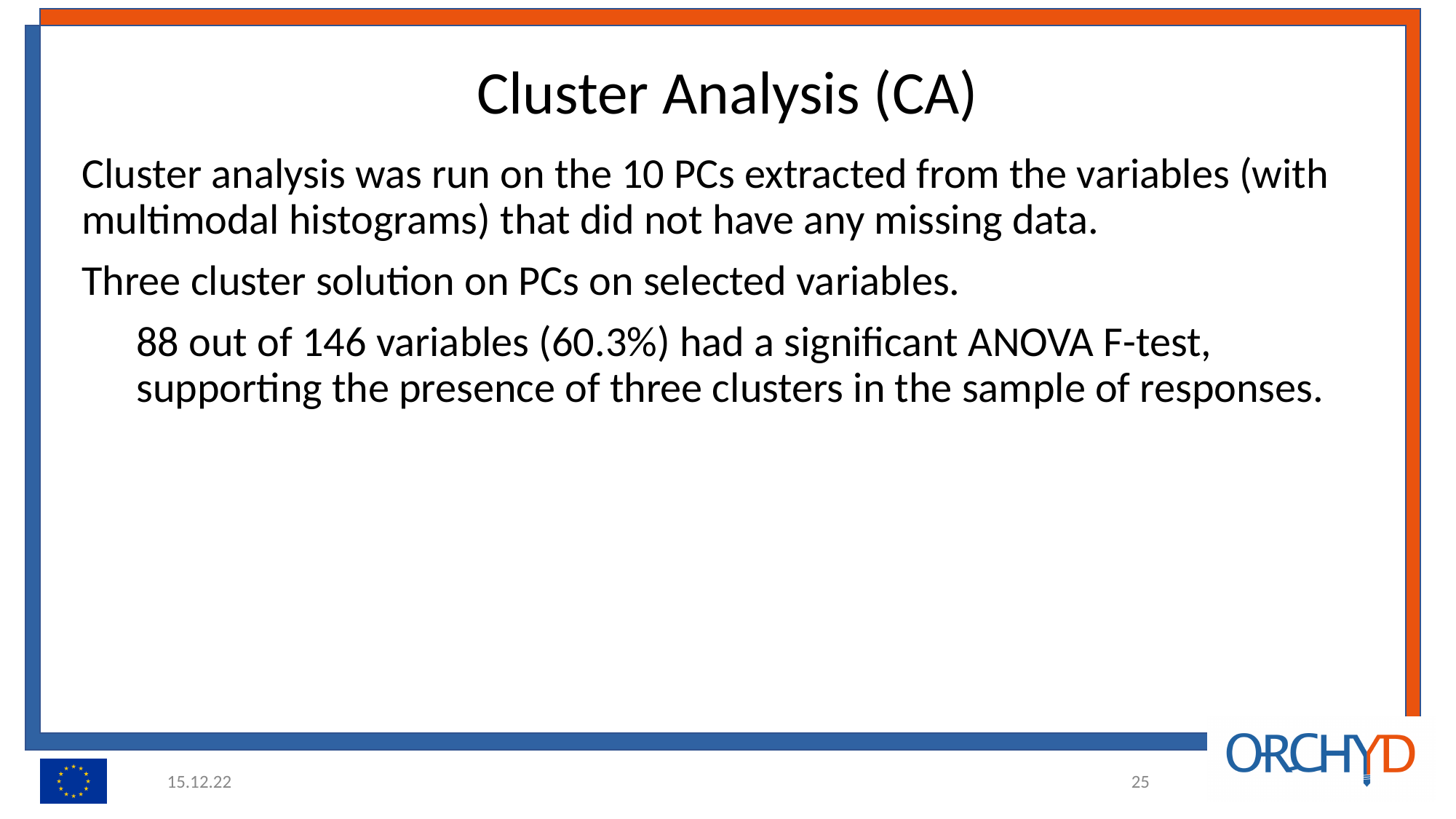

# Cluster Analysis (CA)
Cluster analysis was run on the 10 PCs extracted from the variables (with multimodal histograms) that did not have any missing data.
Three cluster solution on PCs on selected variables.
88 out of 146 variables (60.3%) had a significant ANOVA F-test, supporting the presence of three clusters in the sample of responses.
15.12.22
25